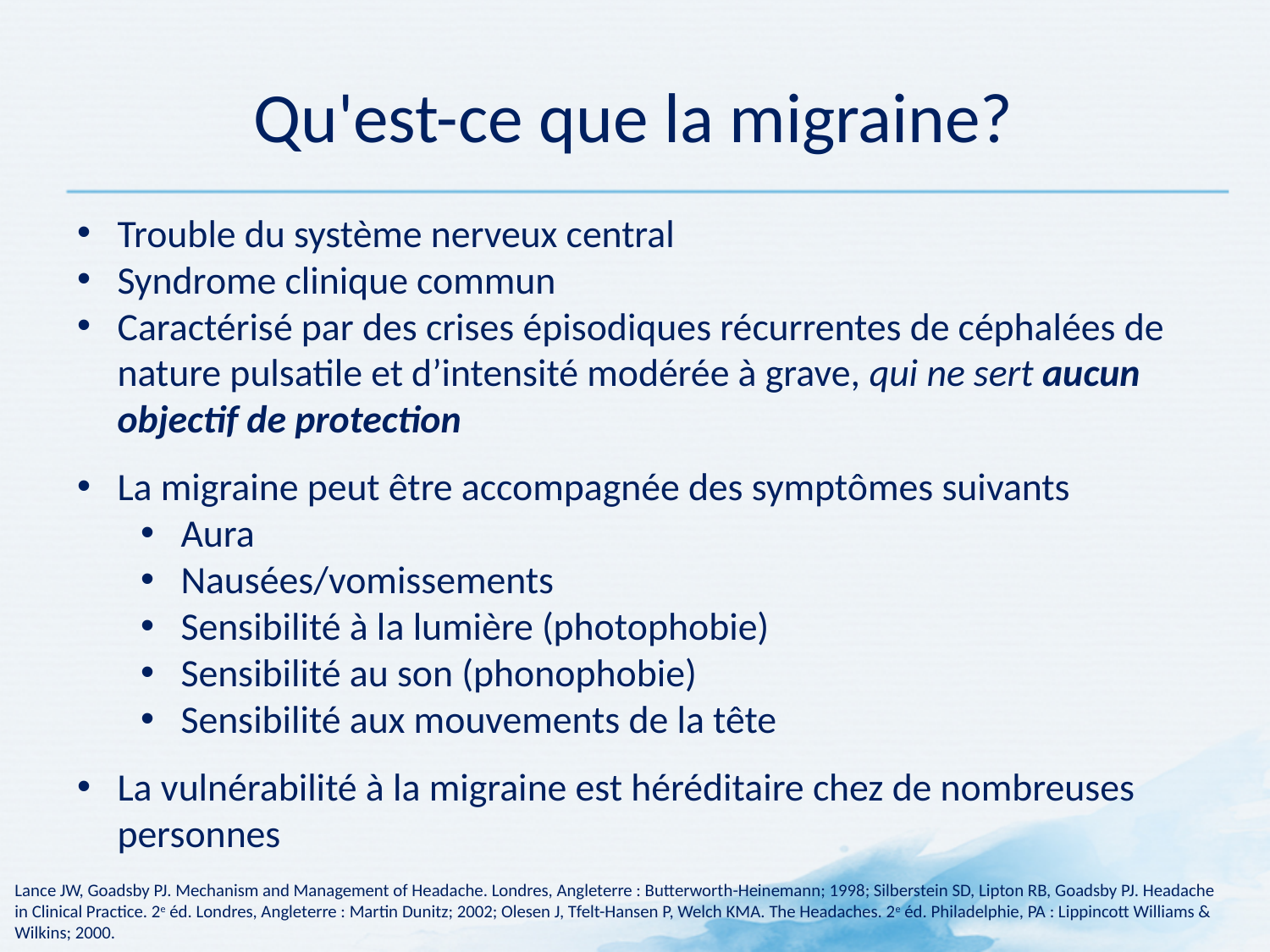

# Qu'est-ce que la migraine?
Trouble du système nerveux central
Syndrome clinique commun
Caractérisé par des crises épisodiques récurrentes de céphalées de nature pulsatile et d’intensité modérée à grave, qui ne sert aucun objectif de protection
La migraine peut être accompagnée des symptômes suivants
Aura
Nausées/vomissements
Sensibilité à la lumière (photophobie)
Sensibilité au son (phonophobie)
Sensibilité aux mouvements de la tête
La vulnérabilité à la migraine est héréditaire chez de nombreuses personnes
Lance JW, Goadsby PJ. Mechanism and Management of Headache. Londres, Angleterre : Butterworth-Heinemann; 1998; Silberstein SD, Lipton RB, Goadsby PJ. Headache in Clinical Practice. 2e éd. Londres, Angleterre : Martin Dunitz; 2002; Olesen J, Tfelt-Hansen P, Welch KMA. The Headaches. 2e éd. Philadelphie, PA : Lippincott Williams & Wilkins; 2000.